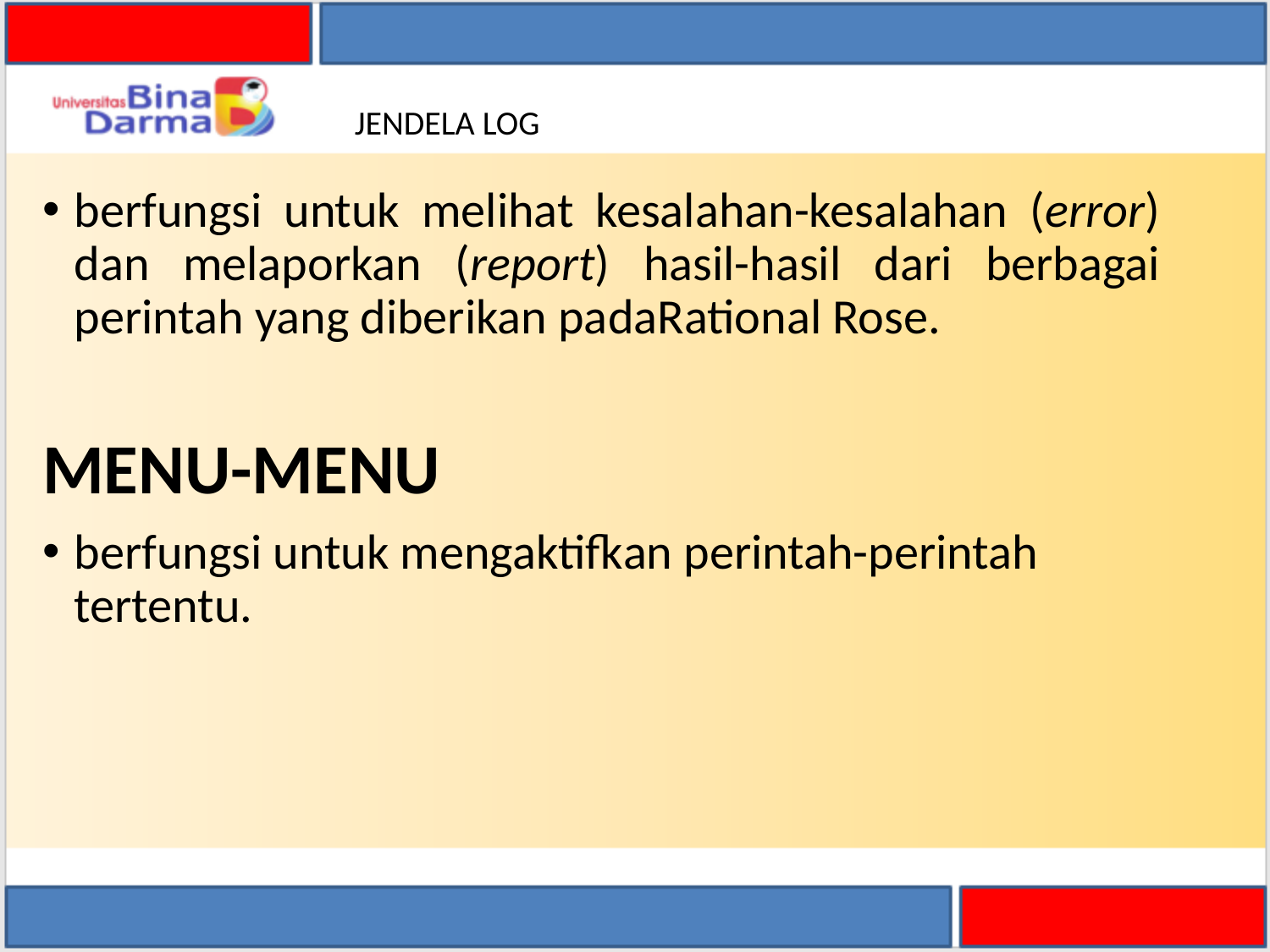

# JENDELA LOG
berfungsi untuk melihat kesalahan-kesalahan (error) dan melaporkan (report) hasil-hasil dari berbagai perintah yang diberikan padaRational Rose.

MENU-MENU
berfungsi untuk mengaktifkan perintah-perintah tertentu.